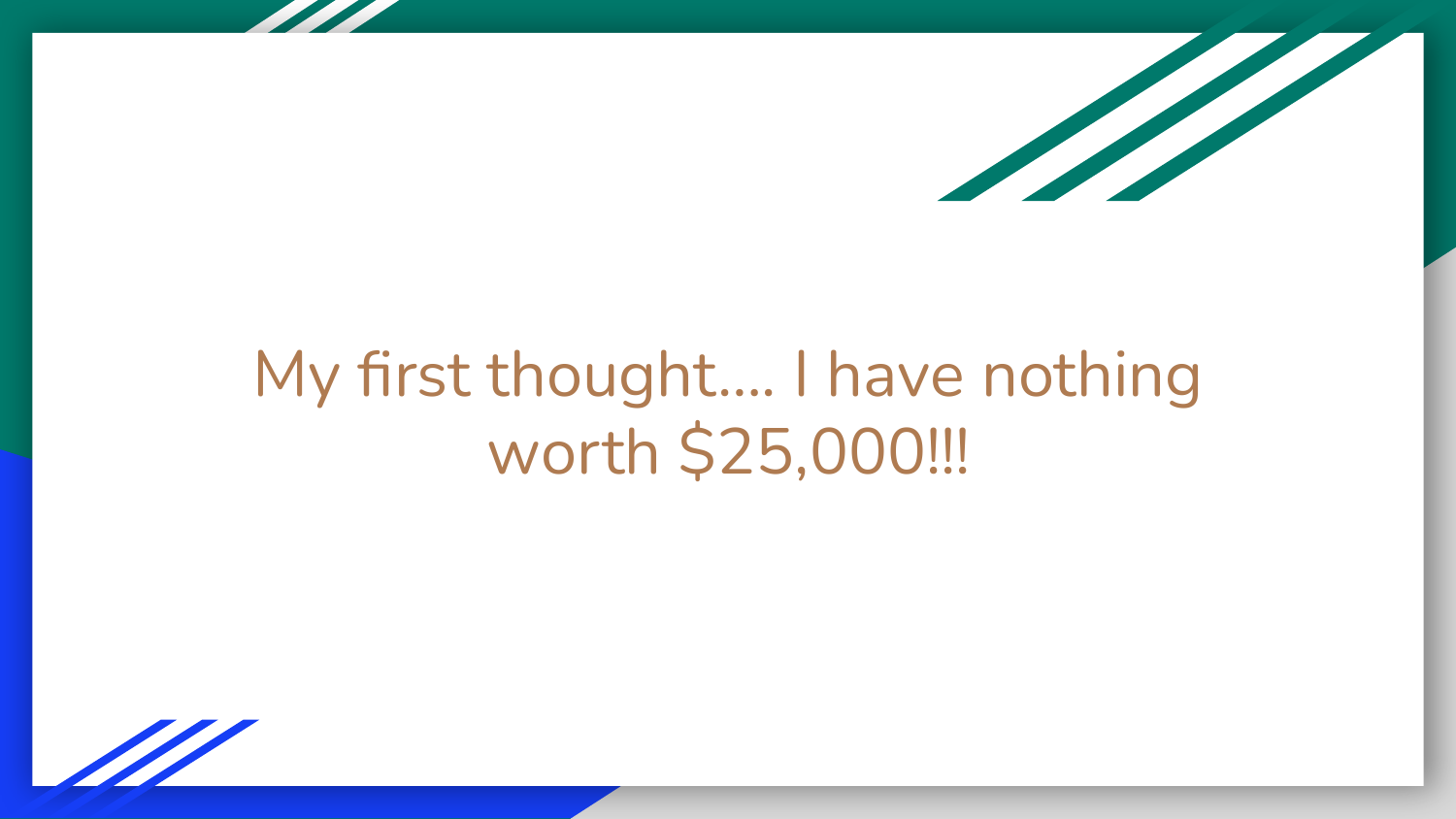

# My first thought…. I have nothing worth $25,000!!!